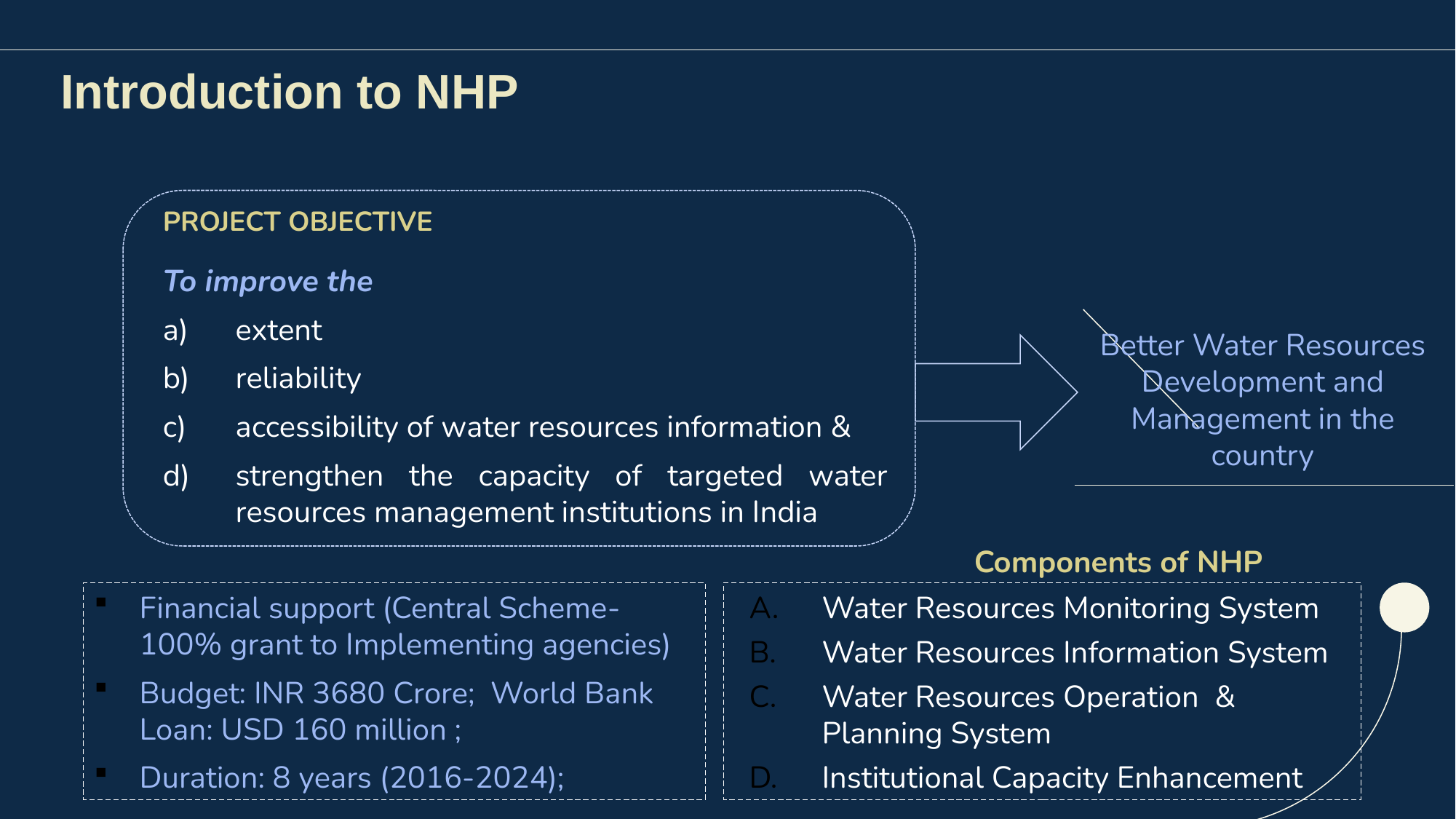

Introduction to NHP

PROJECT OBJECTIVE
To improve the
extent
reliability
accessibility of water resources information &
strengthen the capacity of targeted water resources management institutions in India
Better Water Resources Development and Management in the country
Components of NHP
Financial support (Central Scheme-100% grant to Implementing agencies)
Budget: INR 3680 Crore;  World Bank Loan: USD 160 million ;
Duration: 8 years (2016-2024);
Water Resources Monitoring System
Water Resources Information System
Water Resources Operation  & Planning System
Institutional Capacity Enhancement